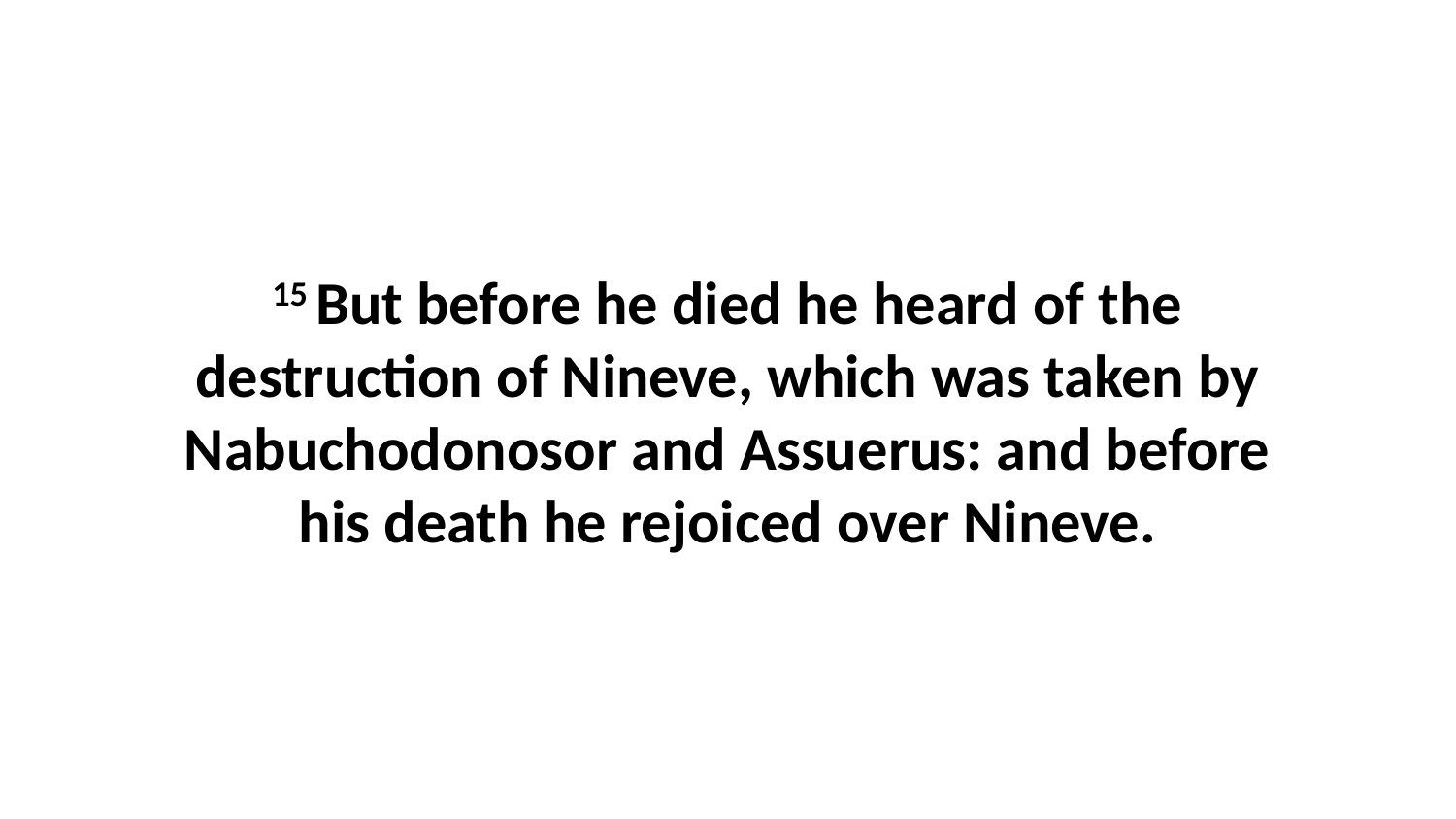

15 But before he died he heard of the destruction of Nineve, which was taken by Nabuchodonosor and Assuerus: and before his death he rejoiced over Nineve.